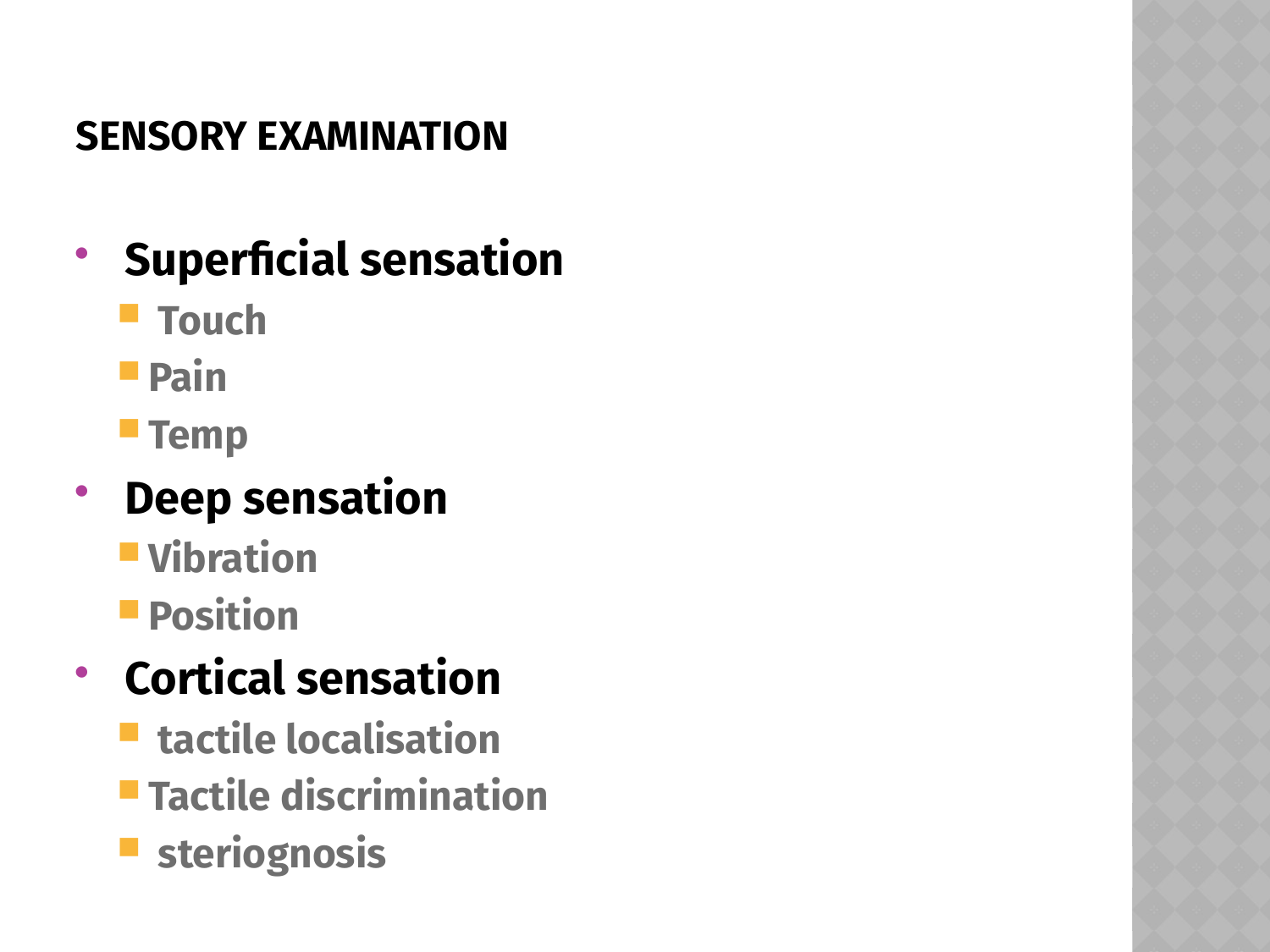

# Sensory examination
 Superficial sensation
 Touch
Pain
Temp
 Deep sensation
Vibration
Position
 Cortical sensation
 tactile localisation
Tactile discrimination
 steriognosis